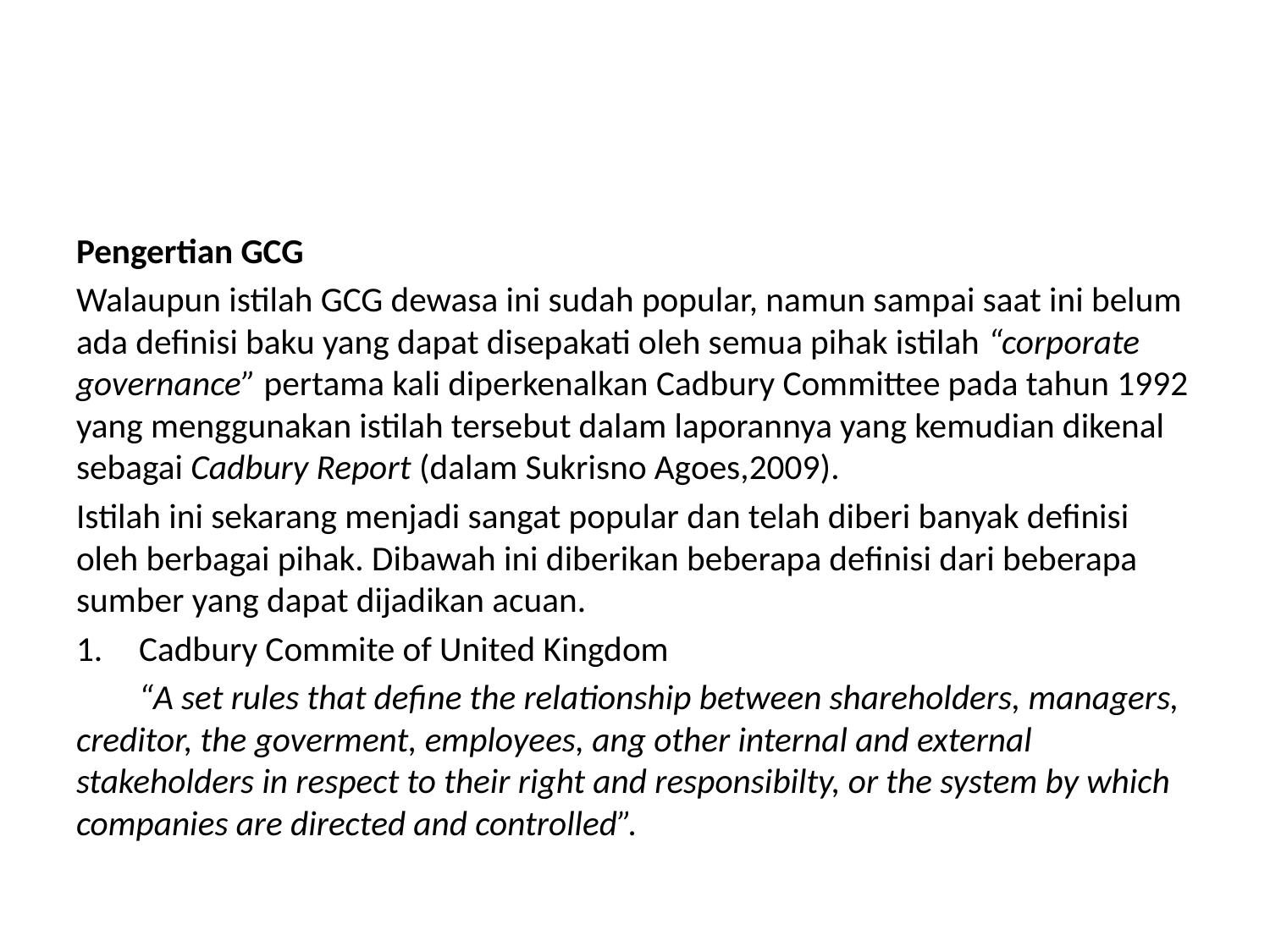

#
Pengertian GCG
Walaupun istilah GCG dewasa ini sudah popular, namun sampai saat ini belum ada definisi baku yang dapat disepakati oleh semua pihak istilah “corporate governance” pertama kali diperkenalkan Cadbury Committee pada tahun 1992 yang menggunakan istilah tersebut dalam laporannya yang kemudian dikenal sebagai Cadbury Report (dalam Sukrisno Agoes,2009).
Istilah ini sekarang menjadi sangat popular dan telah diberi banyak definisi oleh berbagai pihak. Dibawah ini diberikan beberapa definisi dari beberapa sumber yang dapat dijadikan acuan.
Cadbury Commite of United Kingdom
        “A set rules that define the relationship between shareholders, managers, creditor, the goverment, employees, ang other internal and external stakeholders in respect to their right and responsibilty, or the system by which companies are directed and controlled”.